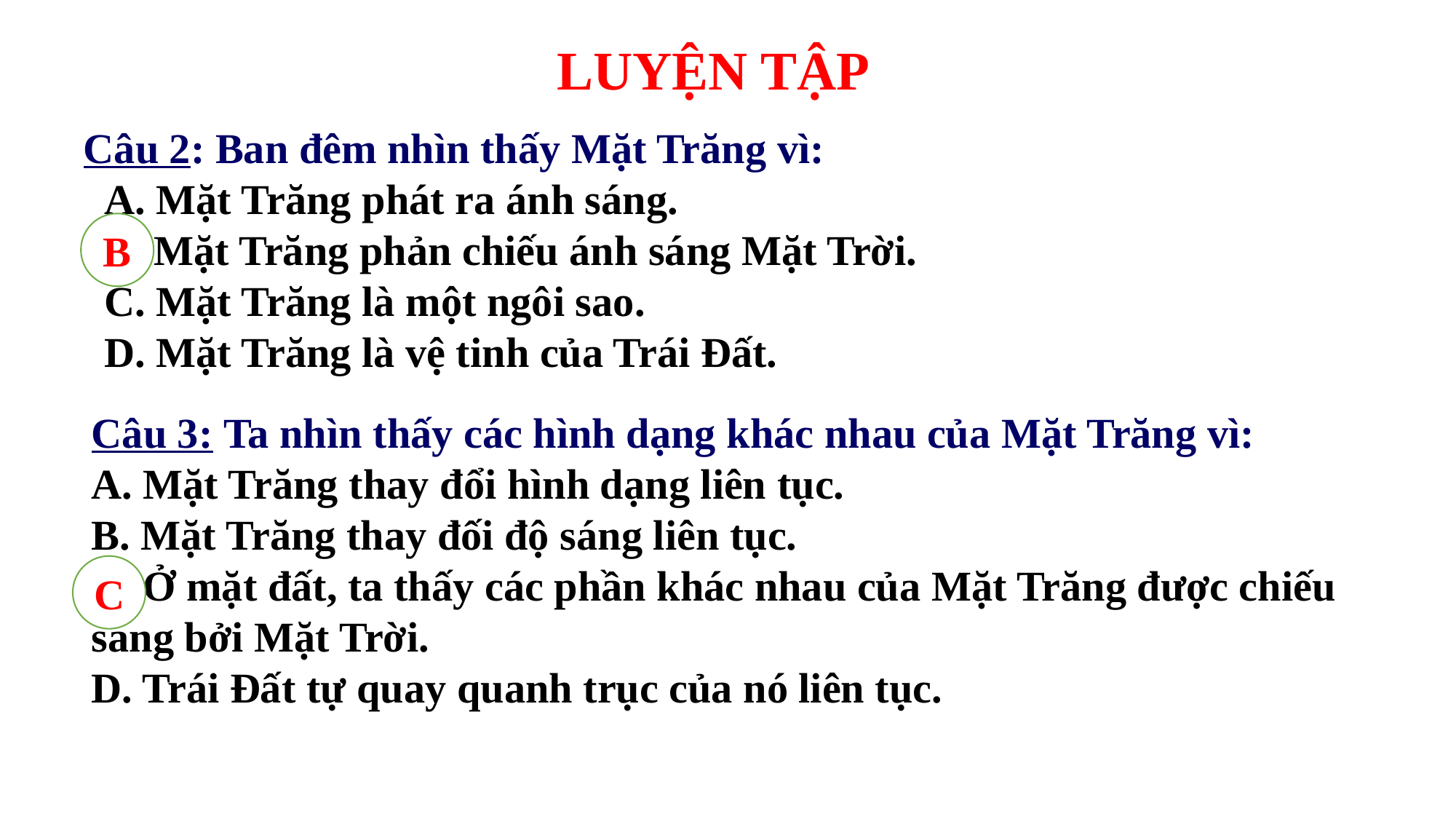

LUYỆN TẬP
Câu 2: Ban đêm nhìn thấy Mặt Trăng vì:
  A. Mặt Trăng phát ra ánh sáng.
  B. Mặt Trăng phản chiếu ánh sáng Mặt Trời.
  C. Mặt Trăng là một ngôi sao.
  D. Mặt Trăng là vệ tinh của Trái Đất.
B
Câu 3: Ta nhìn thấy các hình dạng khác nhau của Mặt Trăng vì:
A. Mặt Trăng thay đổi hình dạng liên tục.
B. Mặt Trăng thay đối độ sáng liên tục.
C. Ở mặt đất, ta thấy các phần khác nhau của Mặt Trăng được chiếu sáng bởi Mặt Trời.
D. Trái Đất tự quay quanh trục của nó liên tục.
C